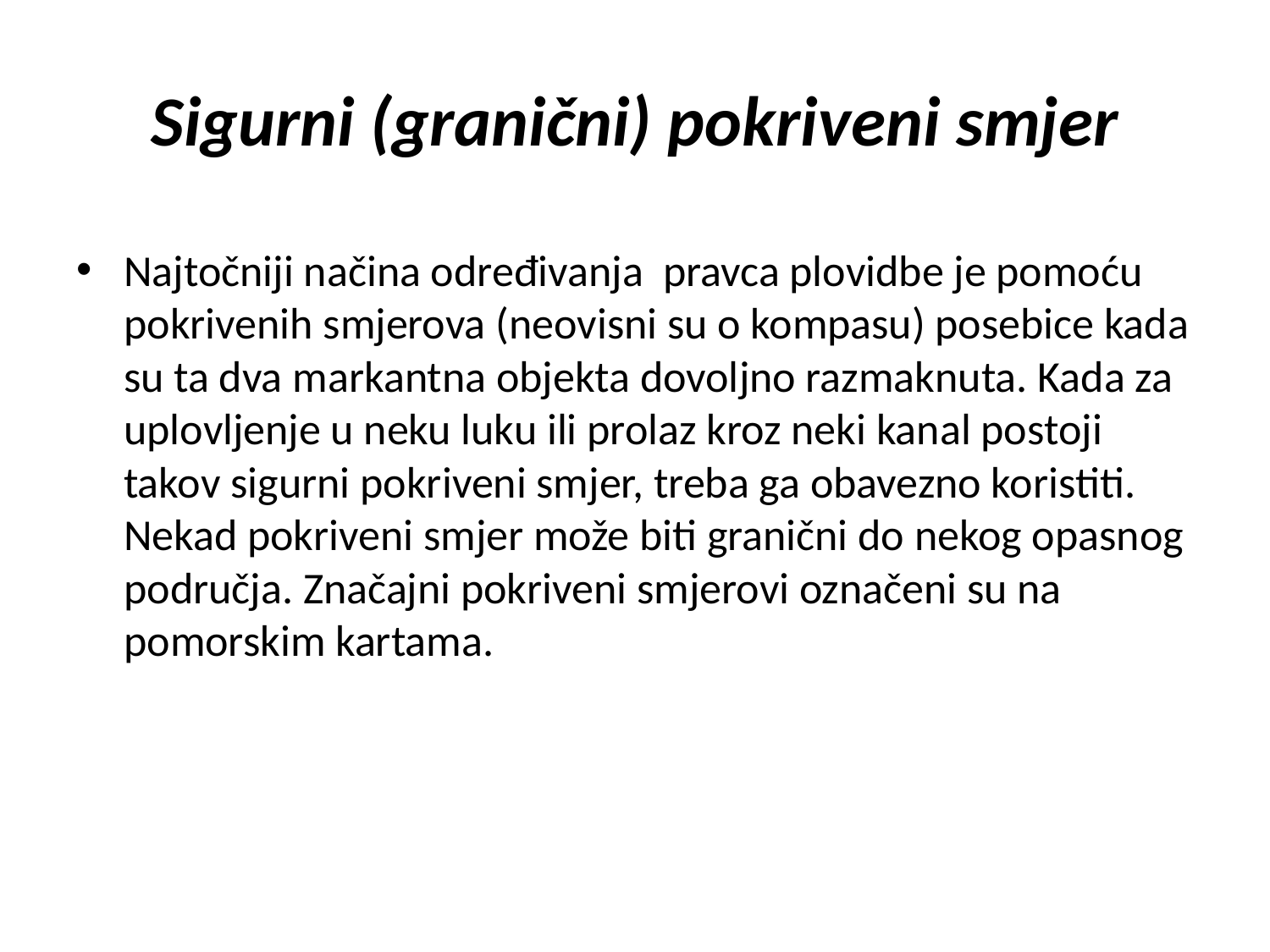

# Sigurni (granični) pokriveni smjer
Najtočniji načina određivanja  pravca plovidbe je pomoću pokrivenih smjerova (neovisni su o kompasu) posebice kada su ta dva markantna objekta dovoljno razmaknuta. Kada za uplovljenje u neku luku ili prolaz kroz neki kanal postoji takov sigurni pokriveni smjer, treba ga obavezno koristiti. Nekad pokriveni smjer može biti granični do nekog opasnog područja. Značajni pokriveni smjerovi označeni su na pomorskim kartama.